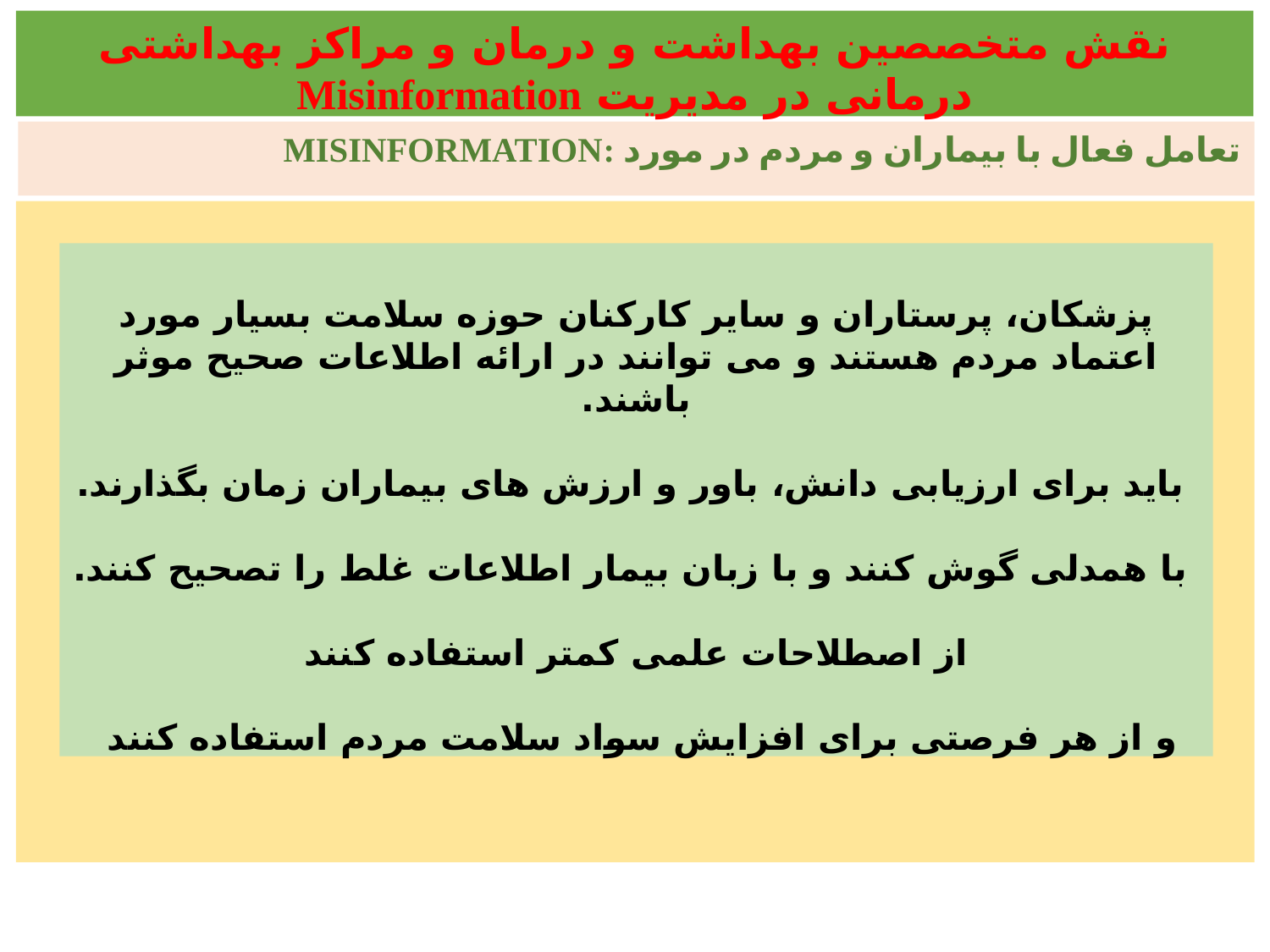

نقش متخصصین بهداشت و درمان و مراکز بهداشتی درمانی در مدیریت Misinformation
تعامل فعال با بیماران و مردم در مورد :misinformation

پزشکان، پرستاران و سایر کارکنان حوزه سلامت بسیار مورد اعتماد مردم هستند و می توانند در ارائه اطلاعات صحیح موثر باشند.

 باید برای ارزیابی دانش، باور و ارزش های بیماران زمان بگذارند.

 با همدلی گوش کنند و با زبان بیمار اطلاعات غلط را تصحیح کنند.

از اصطلاحات علمی کمتر استفاده کنند

و از هر فرصتی برای افزایش سواد سلامت مردم استفاده کنند